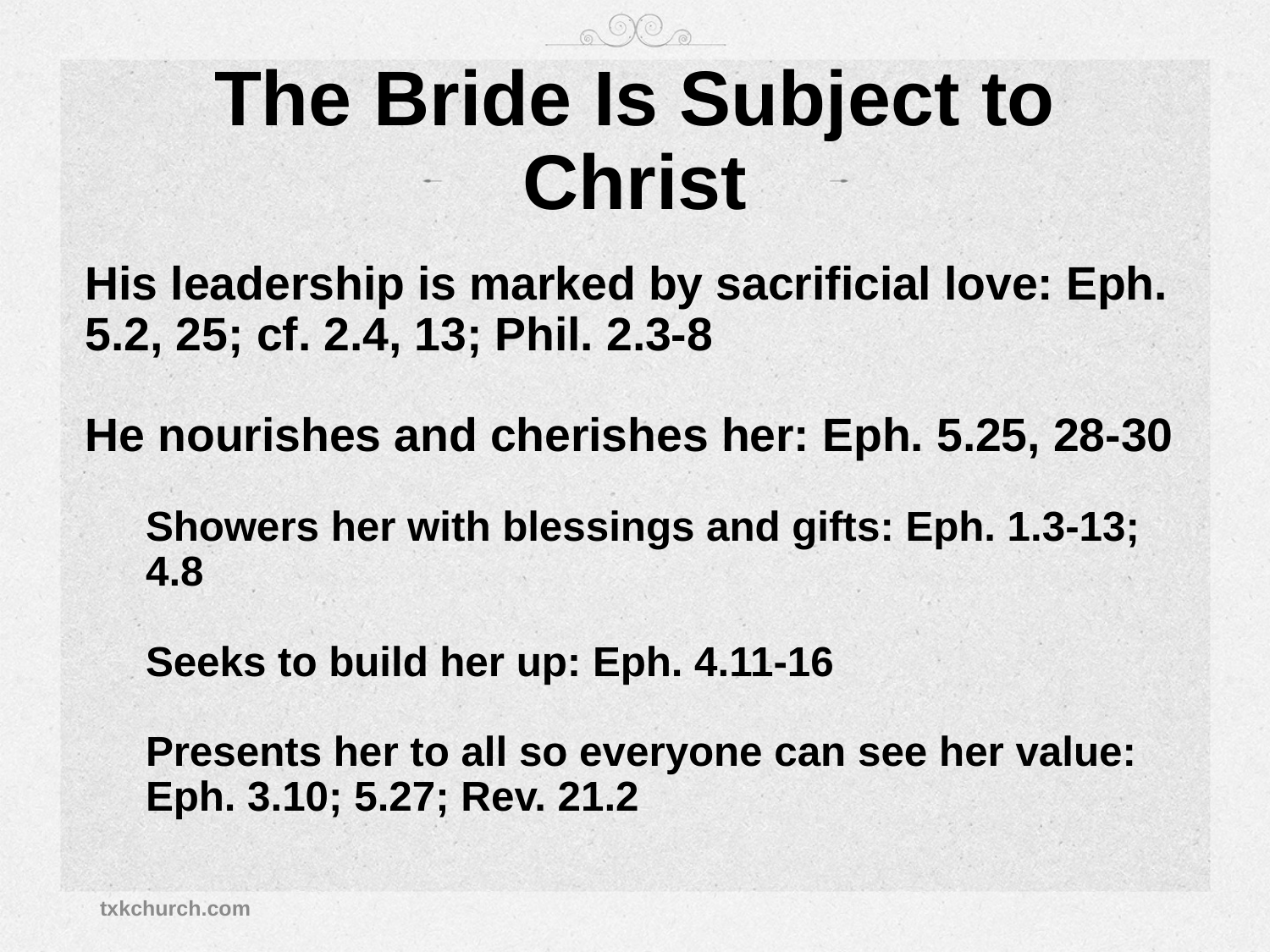

# The Bride Is Subject to Christ
His leadership is marked by sacrificial love: Eph. 5.2, 25; cf. 2.4, 13; Phil. 2.3-8

He nourishes and cherishes her: Eph. 5.25, 28-30

Showers her with blessings and gifts: Eph. 1.3-13; 4.8

Seeks to build her up: Eph. 4.11-16

Presents her to all so everyone can see her value: Eph. 3.10; 5.27; Rev. 21.2
txkchurch.com